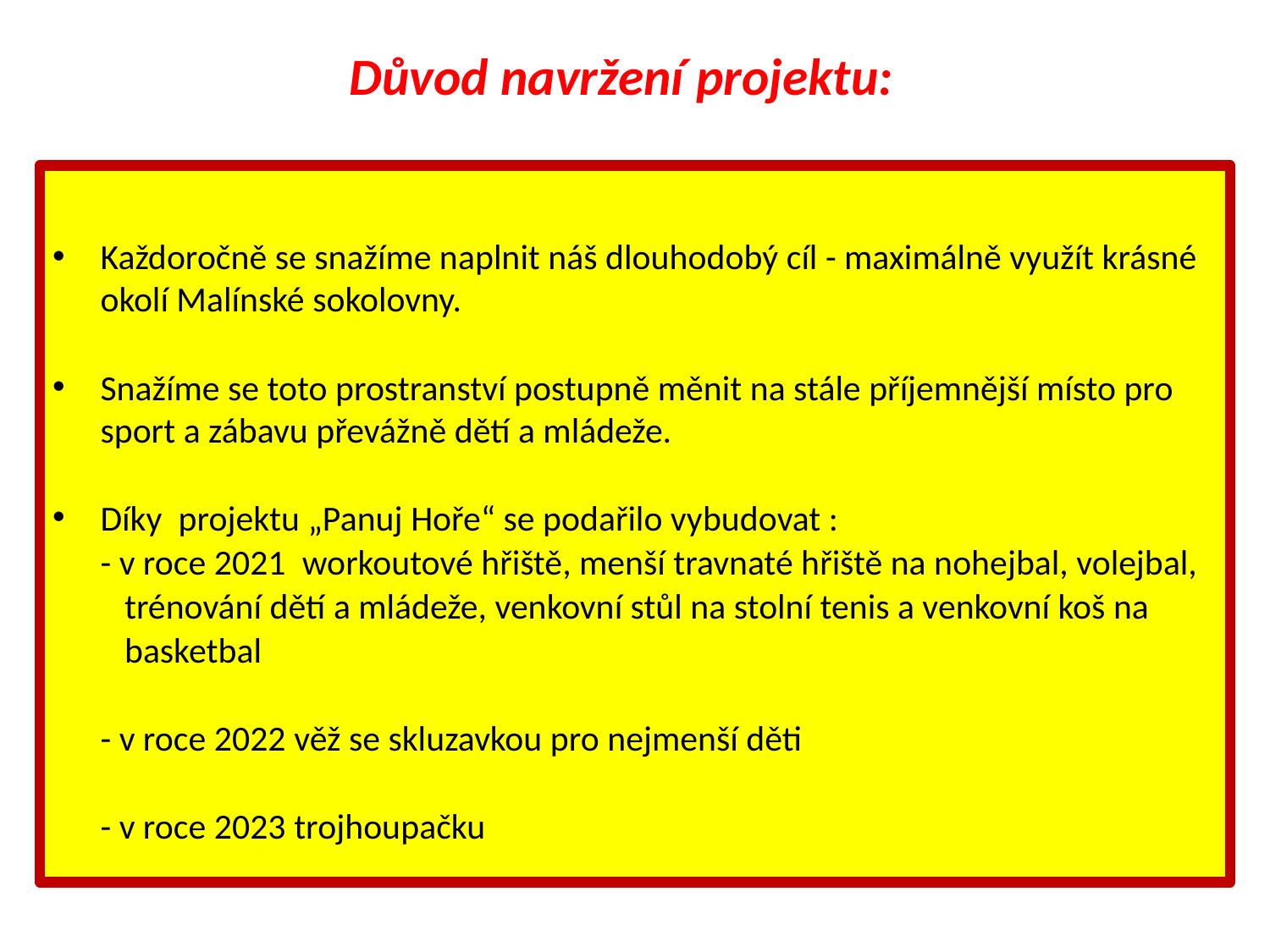

# Důvod navržení projektu:

Každoročně se snažíme naplnit náš dlouhodobý cíl - maximálně využít krásné okolí Malínské sokolovny.

Snažíme se toto prostranství postupně měnit na stále příjemnější místo pro sport a zábavu převážně dětí a mládeže.

Díky  projektu „Panuj Hoře“ se podařilo vybudovat :
- v roce 2021  workoutové hřiště, menší travnaté hřiště na nohejbal, volejbal,
   trénování dětí a mládeže, venkovní stůl na stolní tenis a venkovní koš na
   basketbal

- v roce 2022 věž se skluzavkou pro nejmenší děti

- v roce 2023 trojhoupačku